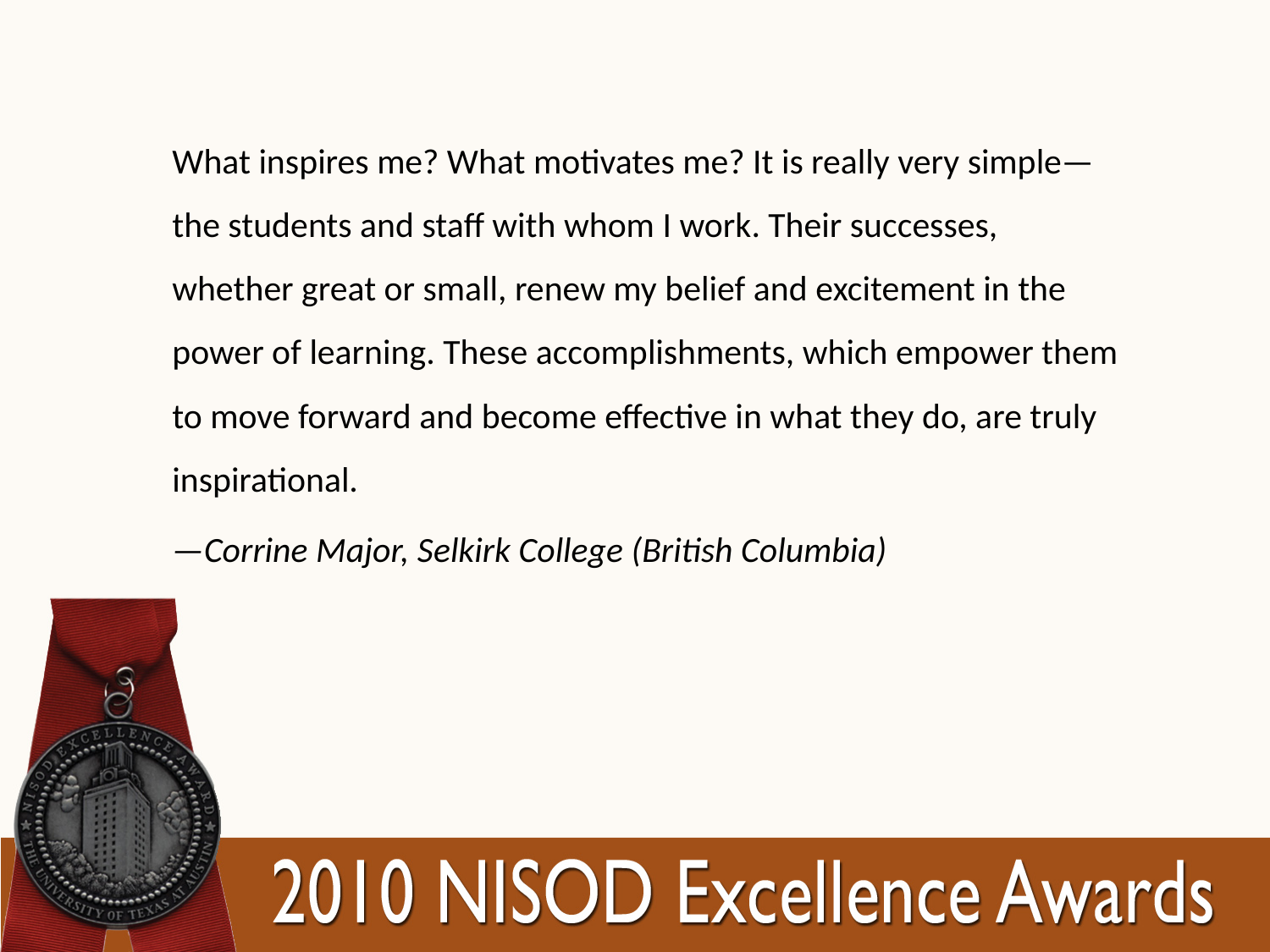

What inspires me? What motivates me? It is really very simple—the students and staff with whom I work. Their successes, whether great or small, renew my belief and excitement in the power of learning. These accomplishments, which empower them to move forward and become effective in what they do, are truly inspirational.
—Corrine Major, Selkirk College (British Columbia)